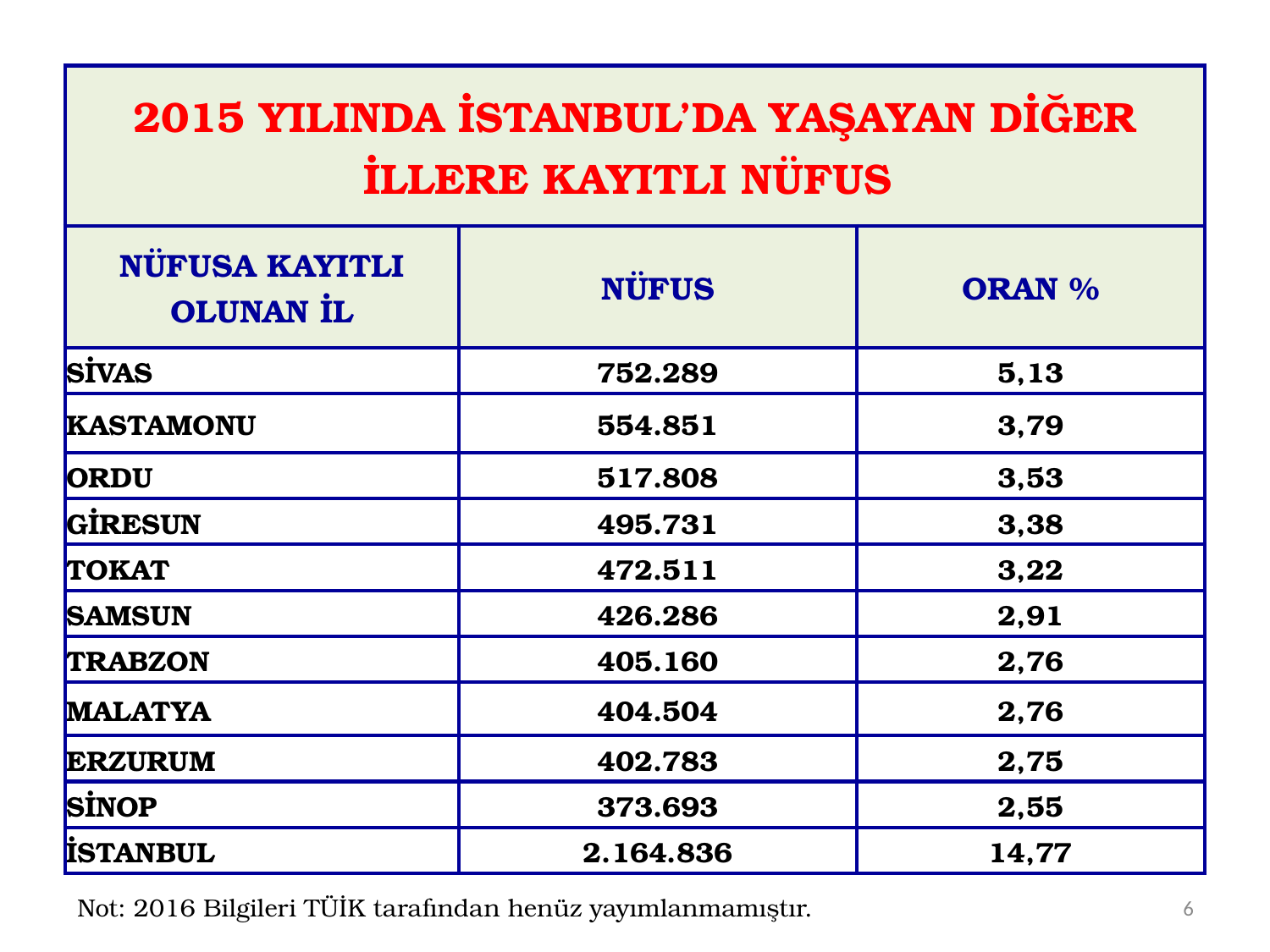

| 2015 YILINDA İSTANBUL’DA YAŞAYAN DİĞER İLLERE KAYITLI NÜFUS |  |  |
| --- | --- | --- |
| NÜFUSA KAYITLI OLUNAN İL | NÜFUS | ORAN % |
| SİVAS | 752.289 | 5,13 |
| KASTAMONU | 554.851 | 3,79 |
| ORDU | 517.808 | 3,53 |
| GİRESUN | 495.731 | 3,38 |
| TOKAT | 472.511 | 3,22 |
| SAMSUN | 426.286 | 2,91 |
| TRABZON | 405.160 | 2,76 |
| MALATYA | 404.504 | 2,76 |
| ERZURUM | 402.783 | 2,75 |
| SİNOP | 373.693 | 2,55 |
| İSTANBUL | 2.164.836 | 14,77 |
6
Not: 2016 Bilgileri TÜİK tarafından henüz yayımlanmamıştır.